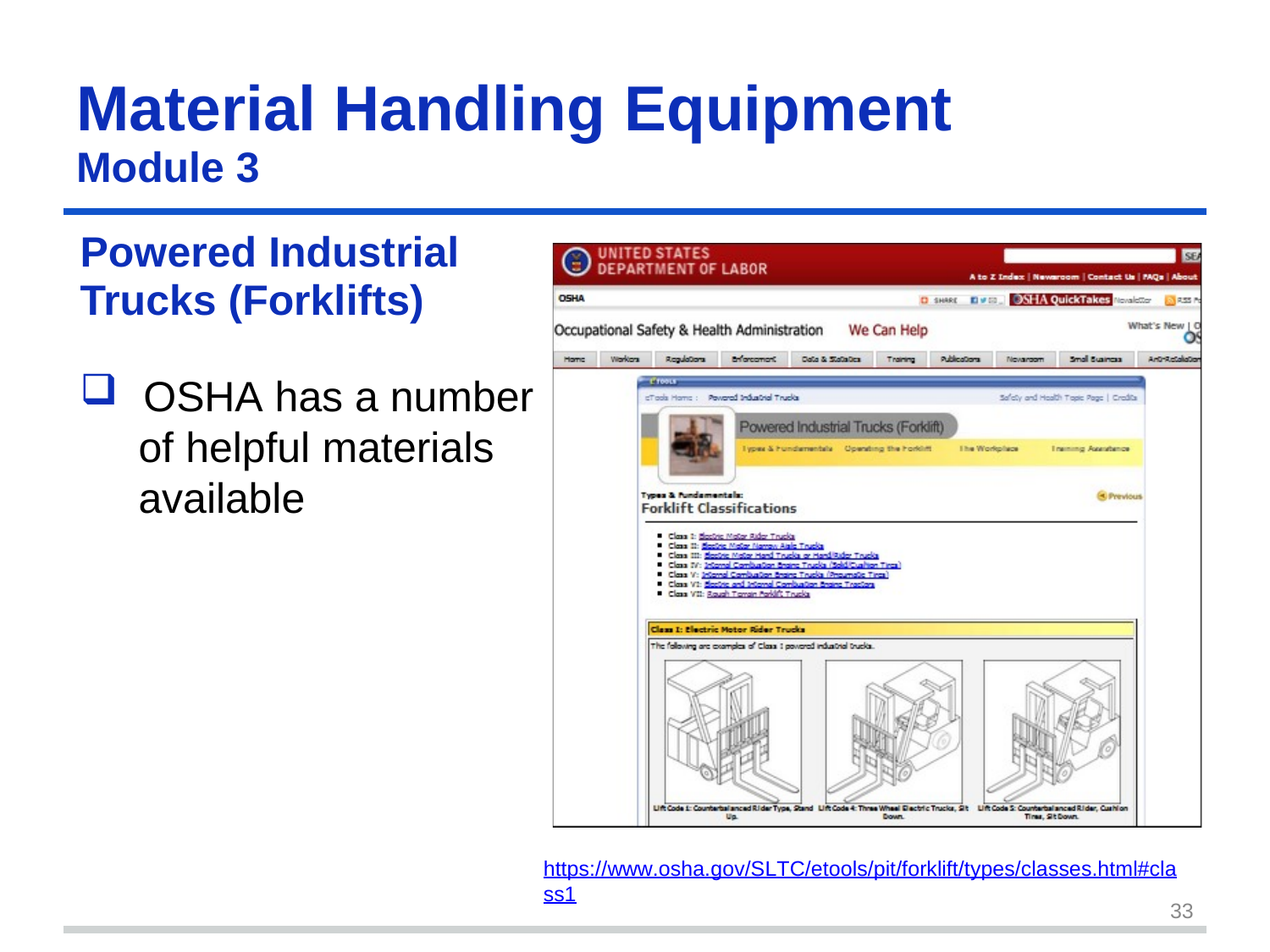

Material Handling	Equipment
Module 3
Powered Industrial
Trucks (Forklifts)

OSHA has a number
of helpful materials
available

https://www.osha.gov/SLTC/etools/pit/forklift/types/classes.html#class1
33